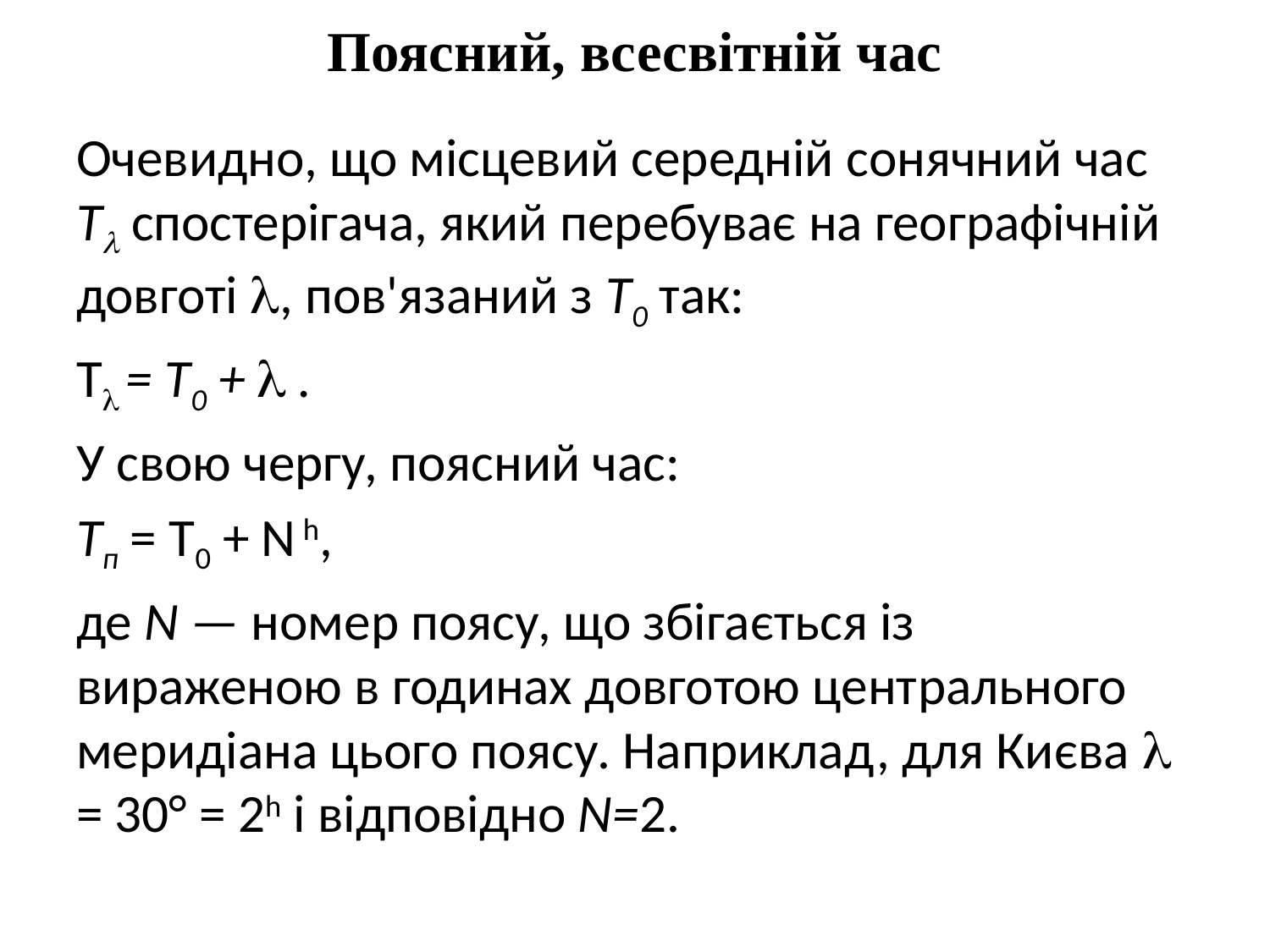

# Поясний, всесвітній час
Очевидно, що місцевий середній сонячний час Тλ спостерігача, який перебуває на географічній довготі λ, пов'язаний з Т0 так:
Тλ = Т0 + λ .
У свою чергу, поясний час:
Тп = Т0 + N h,
де N — номер поясу, що збігається із вираженою в годинах довготою цент­рального меридіана цього поясу. Наприклад, для Києва λ = 30° = 2h і відповідно N=2.